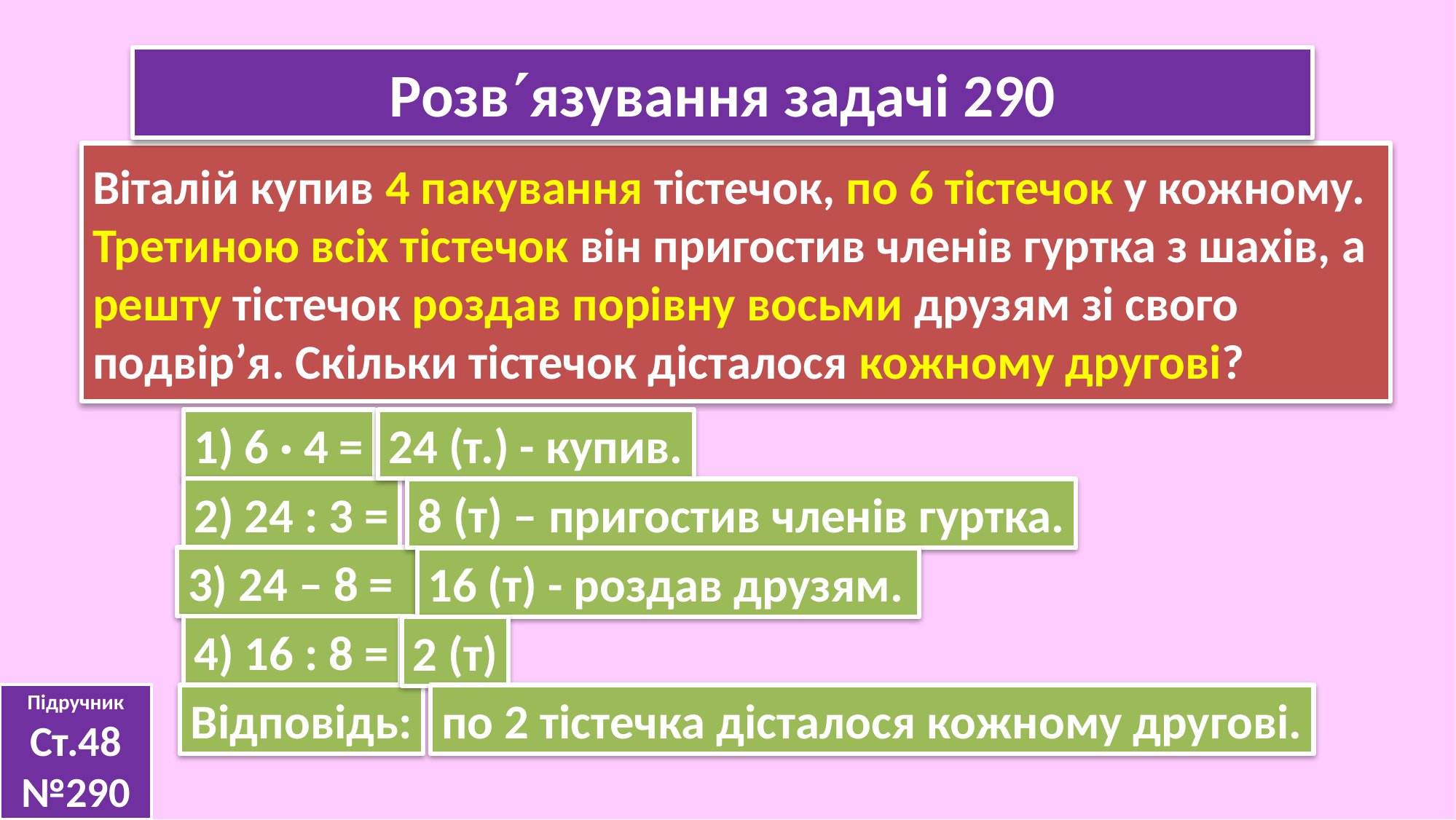

Розв′язування задачі 290
Віталій купив 4 пакування тістечок, по 6 тістечок у кожному. Третиною всіх тістечок він пригостив членів гуртка з шахів, а решту тістечок роздав порівну восьми друзям зі свого подвір’я. Скільки тістечок дісталося кожному другові?
1) 6 · 4 =
24 (т.) - купив.
2) 24 : 3 =
8 (т) – пригостив членів гуртка.
3) 24 – 8 =
16 (т) - роздав друзям.
4) 16 : 8 =
2 (т)
Підручник
Ст.48 №290
по 2 тістечка дісталося кожному другові.
Відповідь: